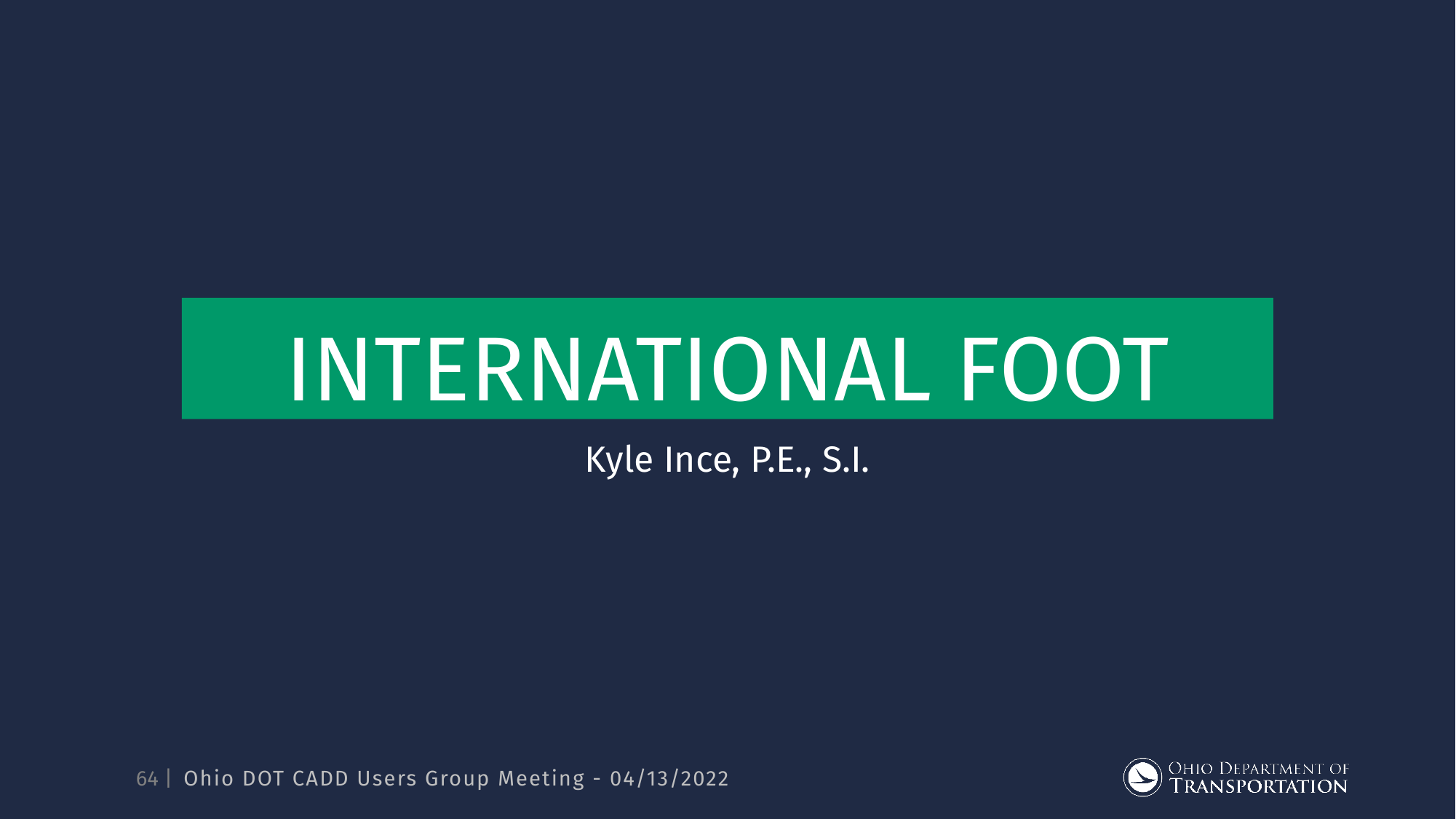

# International Foot
Kyle Ince, P.E., S.I.
Ohio DOT CADD Users Group Meeting - 04/13/2022